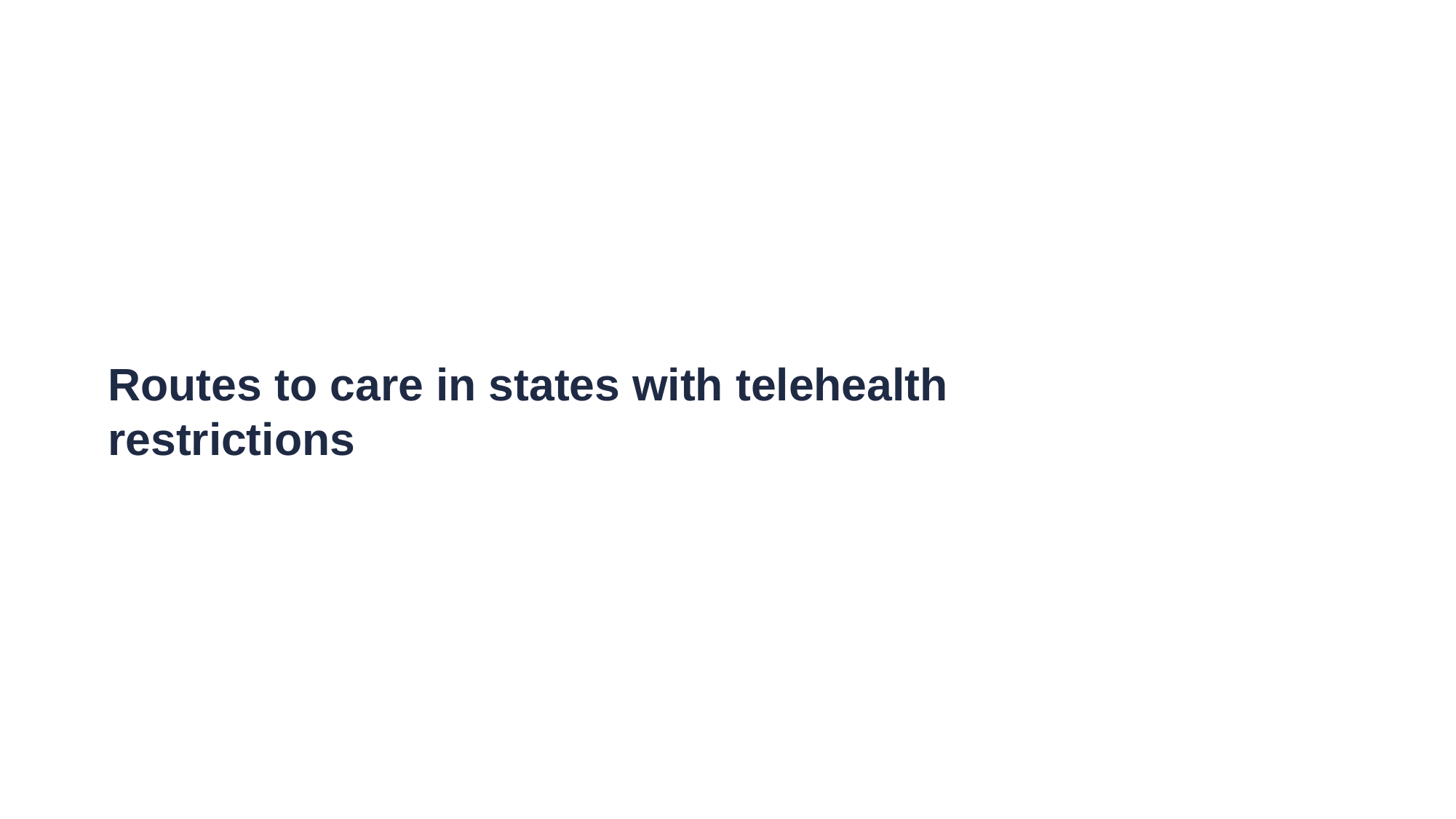

Routes to care in states with telehealth restrictions